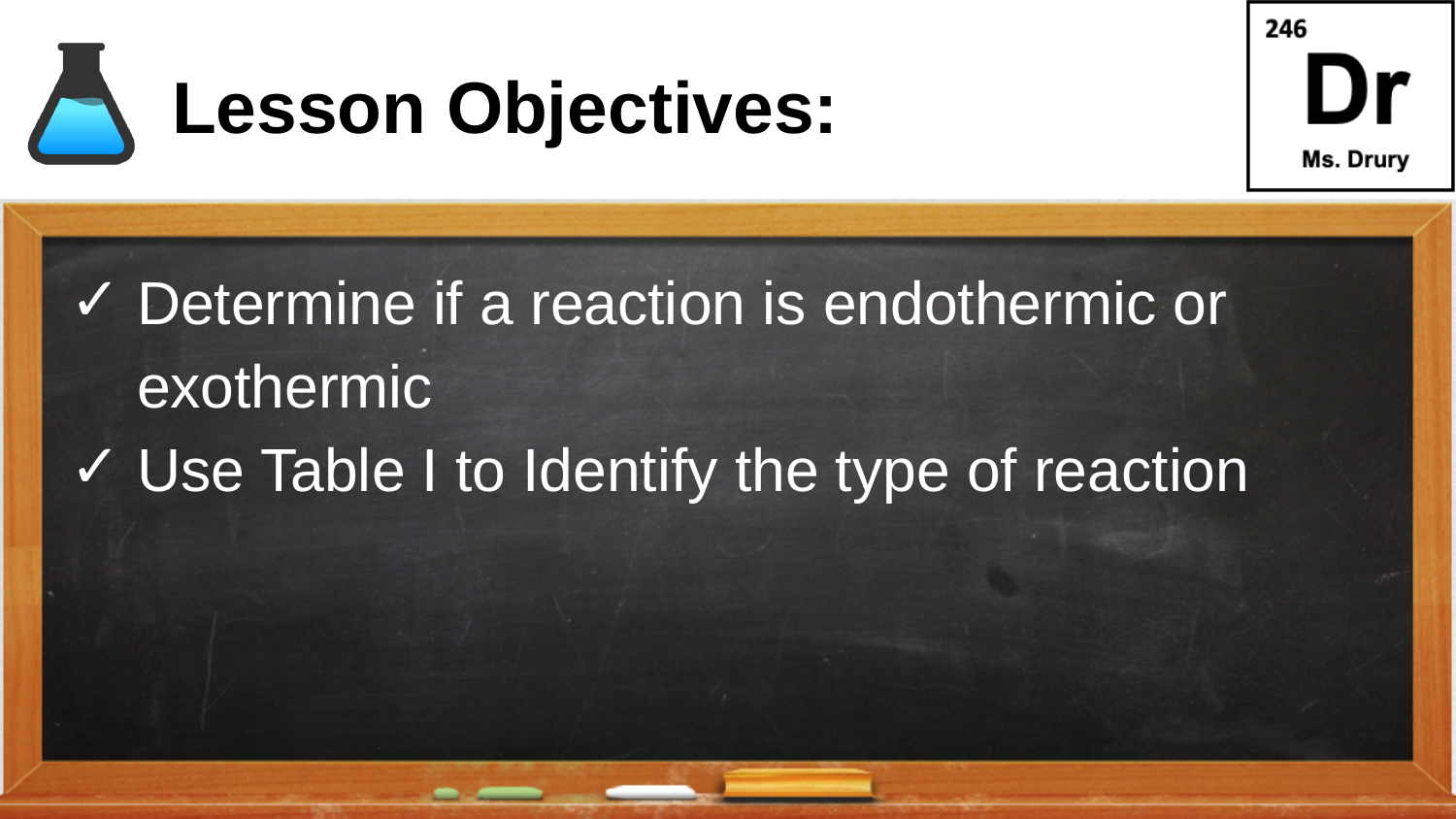

# Lesson Objectives:
Determine if a reaction is endothermic or exothermic
Use Table I to Identify the type of reaction